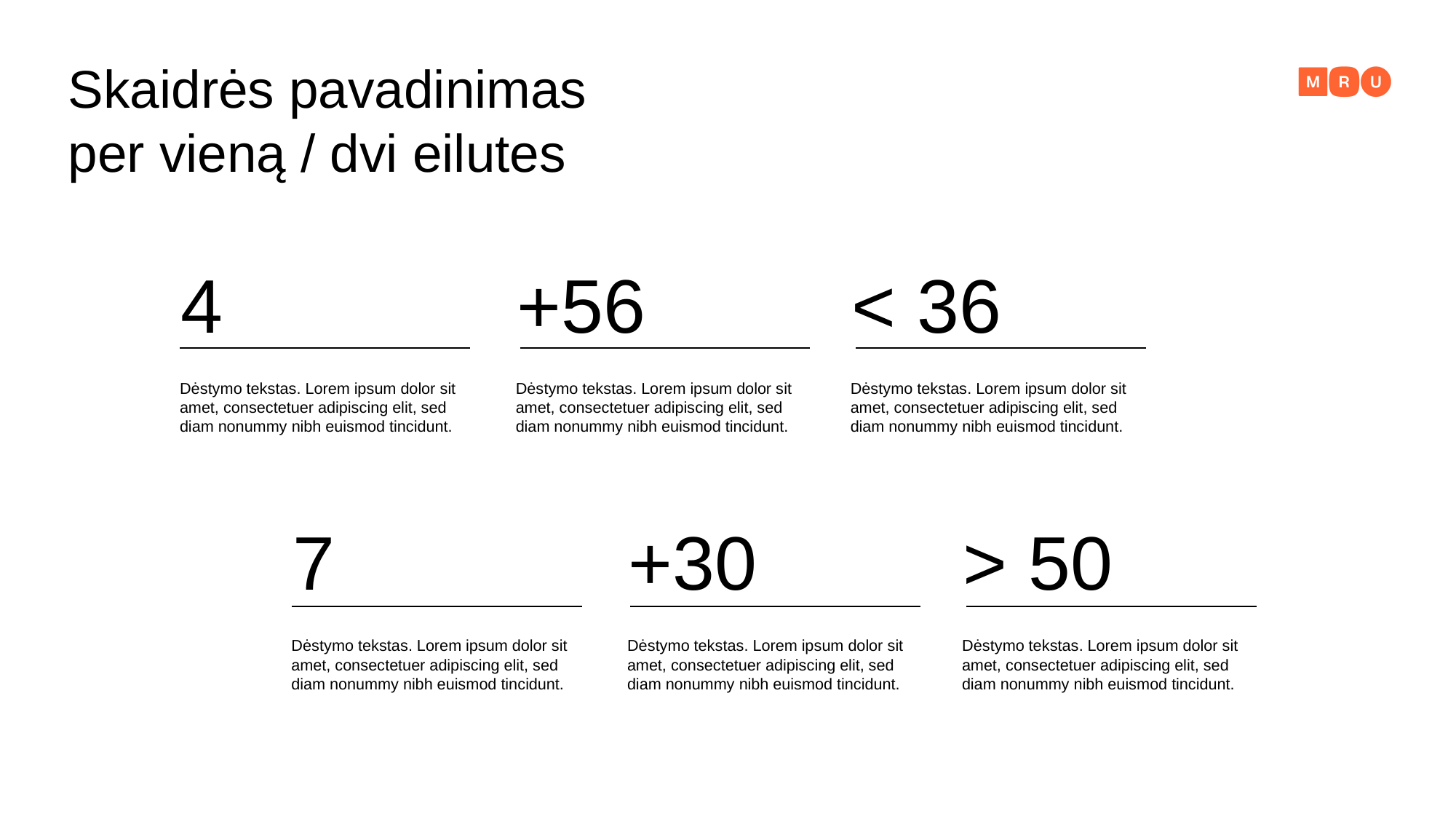

Skaidrės pavadinimas per vieną / dvi eilutes
4
+56
< 36
Dėstymo tekstas. Lorem ipsum dolor sit amet, consectetuer adipiscing elit, sed diam nonummy nibh euismod tincidunt.
Dėstymo tekstas. Lorem ipsum dolor sit amet, consectetuer adipiscing elit, sed diam nonummy nibh euismod tincidunt.
Dėstymo tekstas. Lorem ipsum dolor sit amet, consectetuer adipiscing elit, sed diam nonummy nibh euismod tincidunt.
7
+30
> 50
Dėstymo tekstas. Lorem ipsum dolor sit amet, consectetuer adipiscing elit, sed diam nonummy nibh euismod tincidunt.
Dėstymo tekstas. Lorem ipsum dolor sit amet, consectetuer adipiscing elit, sed diam nonummy nibh euismod tincidunt.
Dėstymo tekstas. Lorem ipsum dolor sit amet, consectetuer adipiscing elit, sed diam nonummy nibh euismod tincidunt.